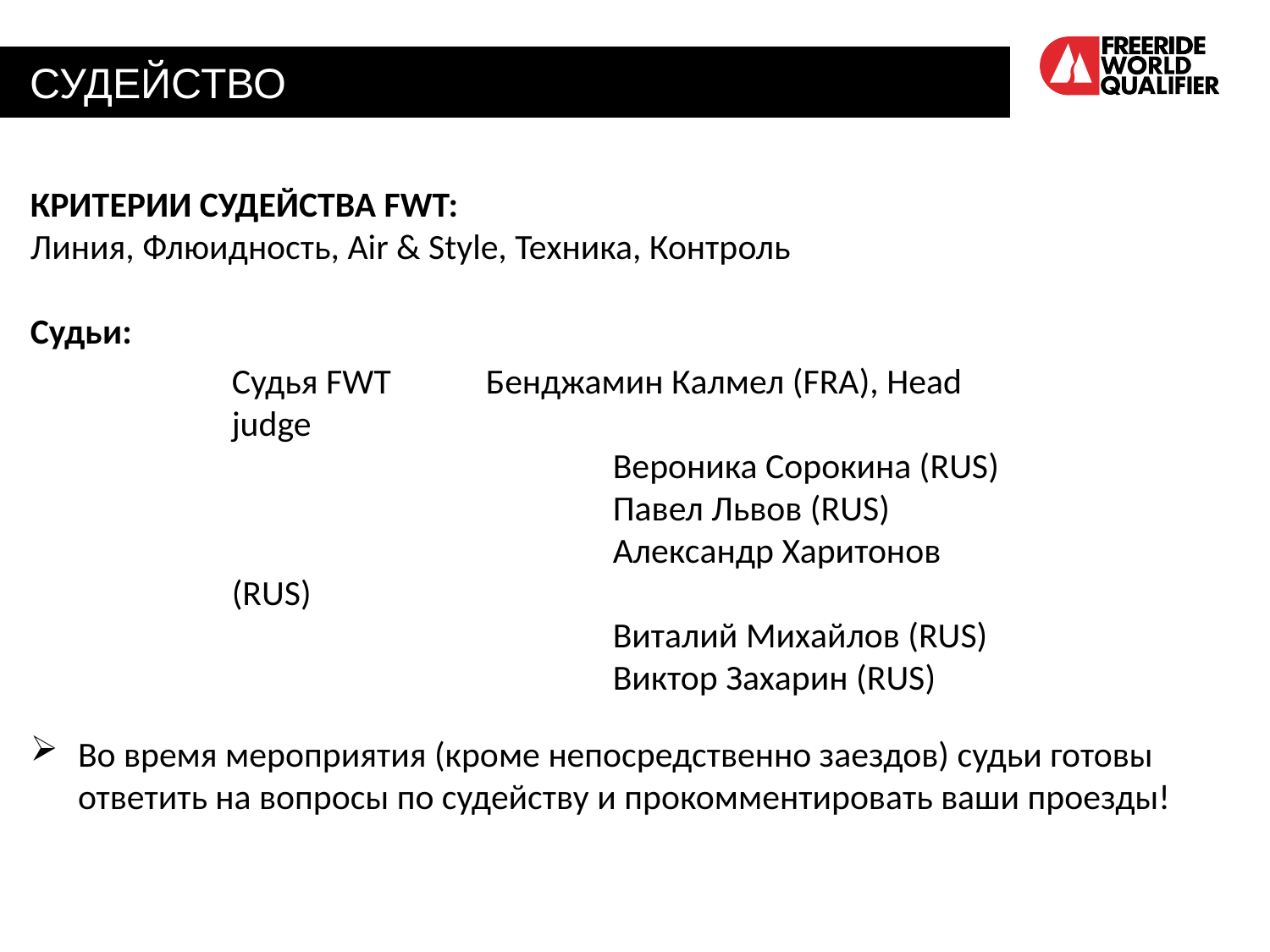

СУДЕЙСТВО
КРИТЕРИИ СУДЕЙСТВА FWT:
Линия, Флюидность, Air & Style, Техника, Контроль

Судьи:

Во время мероприятия (кроме непосредственно заездов) судьи готовы ответить на вопросы по судейству и прокомментировать ваши проезды!
Судья FWT 	Бенджамин Калмел (FRA), Head judge
			Вероника Сорокина (RUS)
			Павел Львов (RUS)
			Александр Харитонов (RUS)
			Виталий Михайлов (RUS)
			Виктор Захарин (RUS)